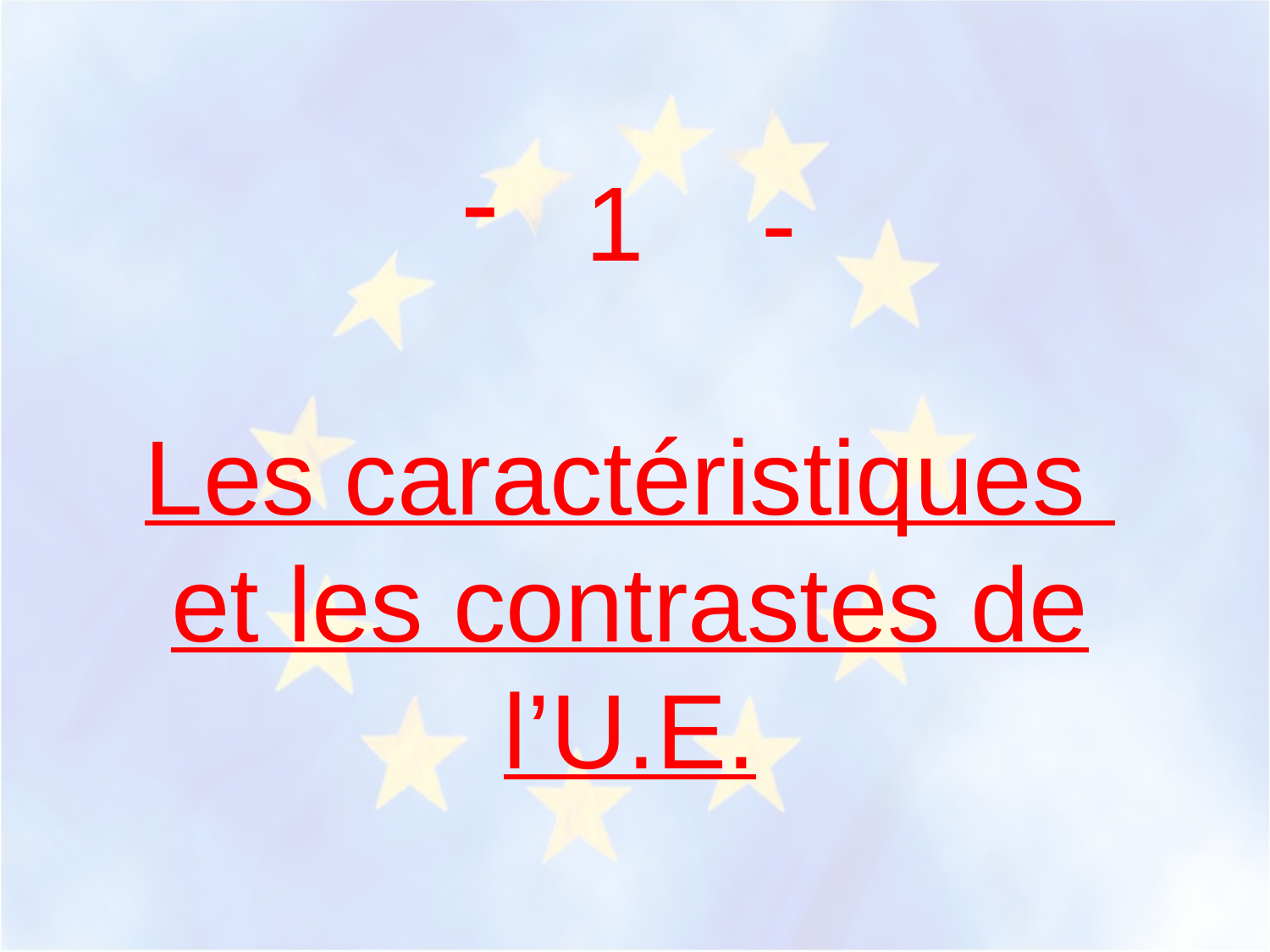

1    -

Les caractéristiques
et les contrastes de l’U.E.